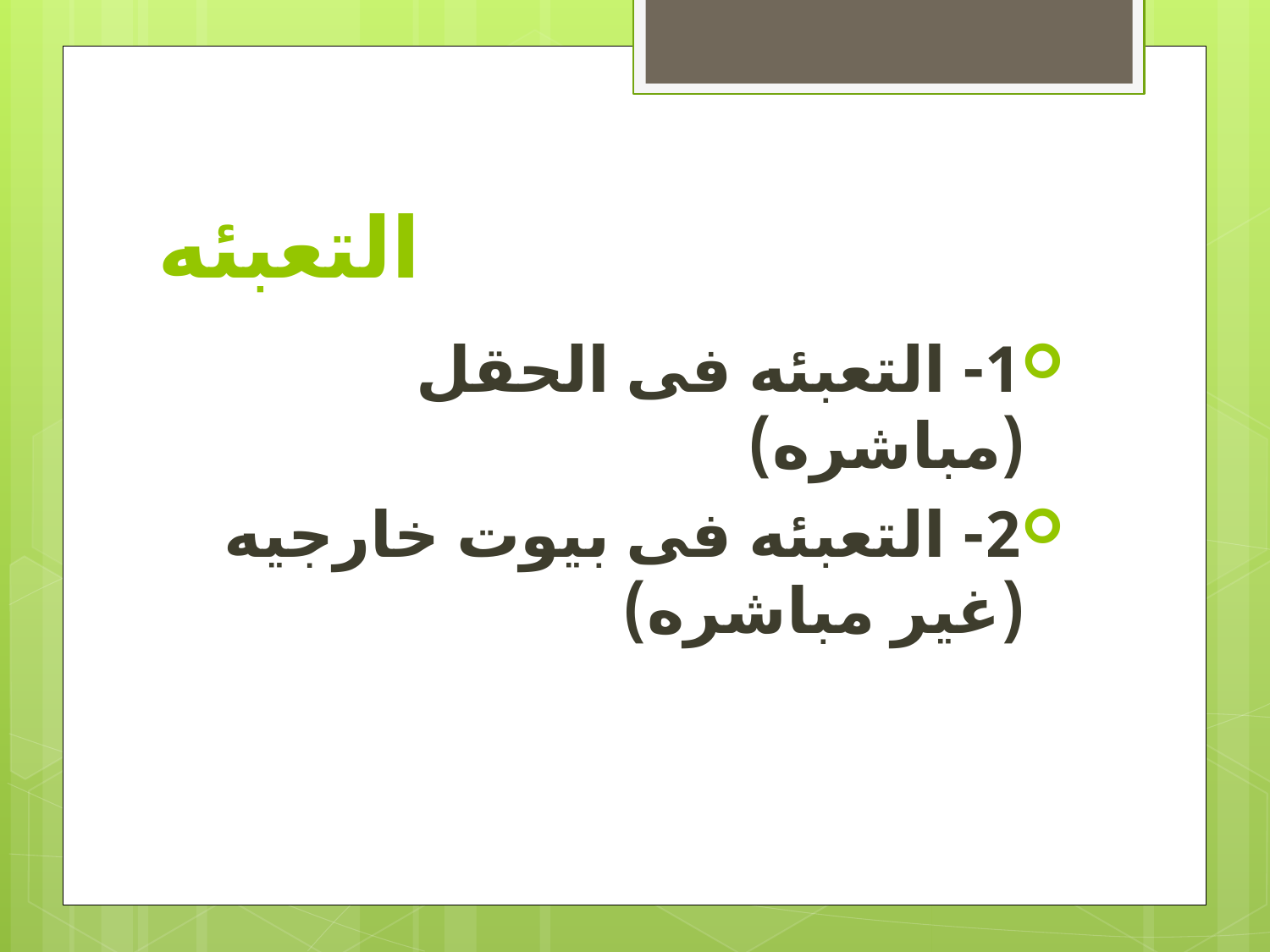

# التعبئه
1- التعبئه فى الحقل (مباشره)
2- التعبئه فى بيوت خارجيه (غير مباشره)